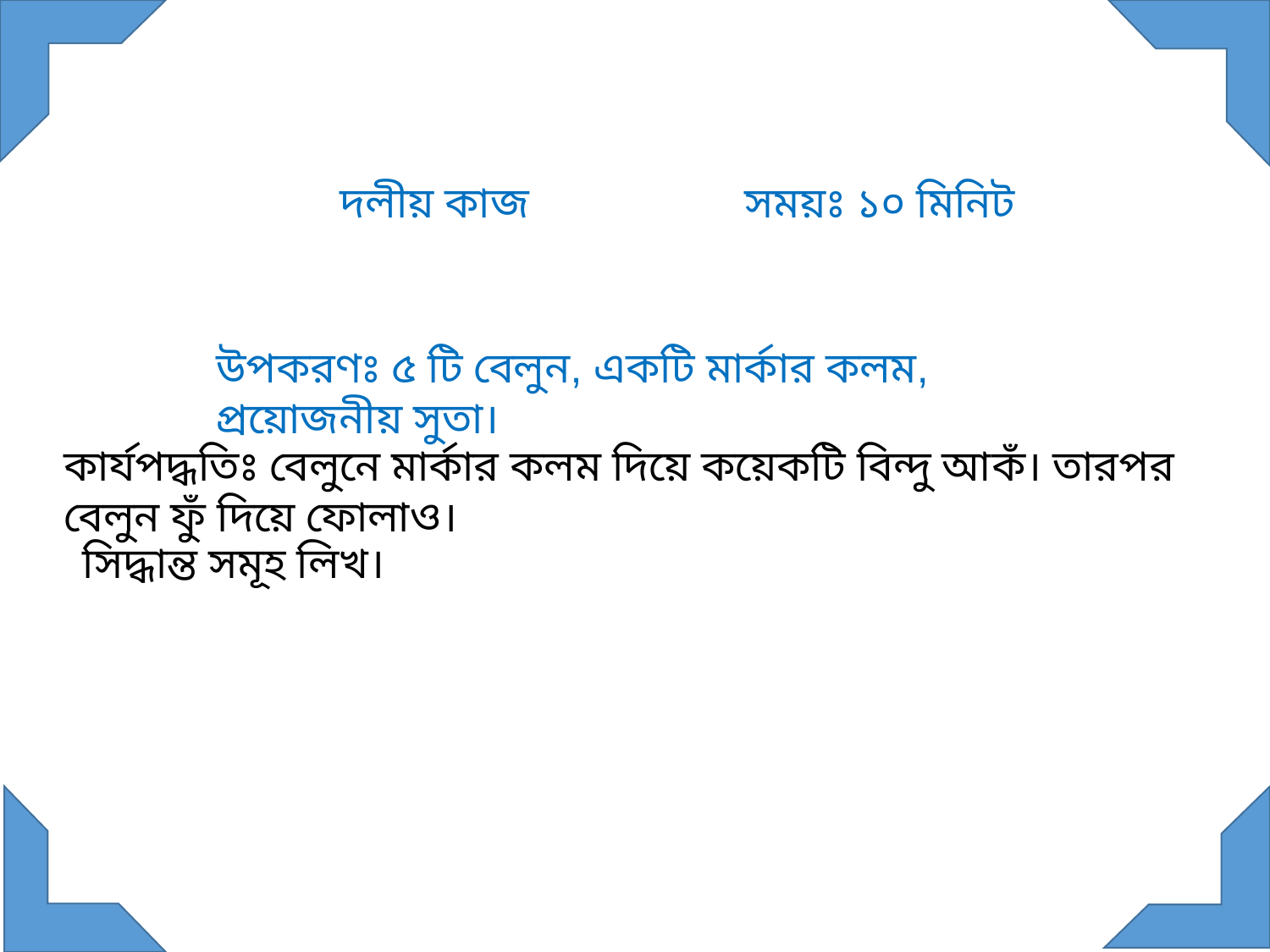

দলীয় কাজ
সময়ঃ ১০ মিনিট
উপকরণঃ ৫ টি বেলুন, একটি মার্কার কলম, প্রয়োজনীয় সুতা।
কার্যপদ্ধতিঃ বেলুনে মার্কার কলম দিয়ে কয়েকটি বিন্দু আকঁ। তারপর বেলুন ফুঁ দিয়ে ফোলাও।
সিদ্ধান্ত সমূহ লিখ।